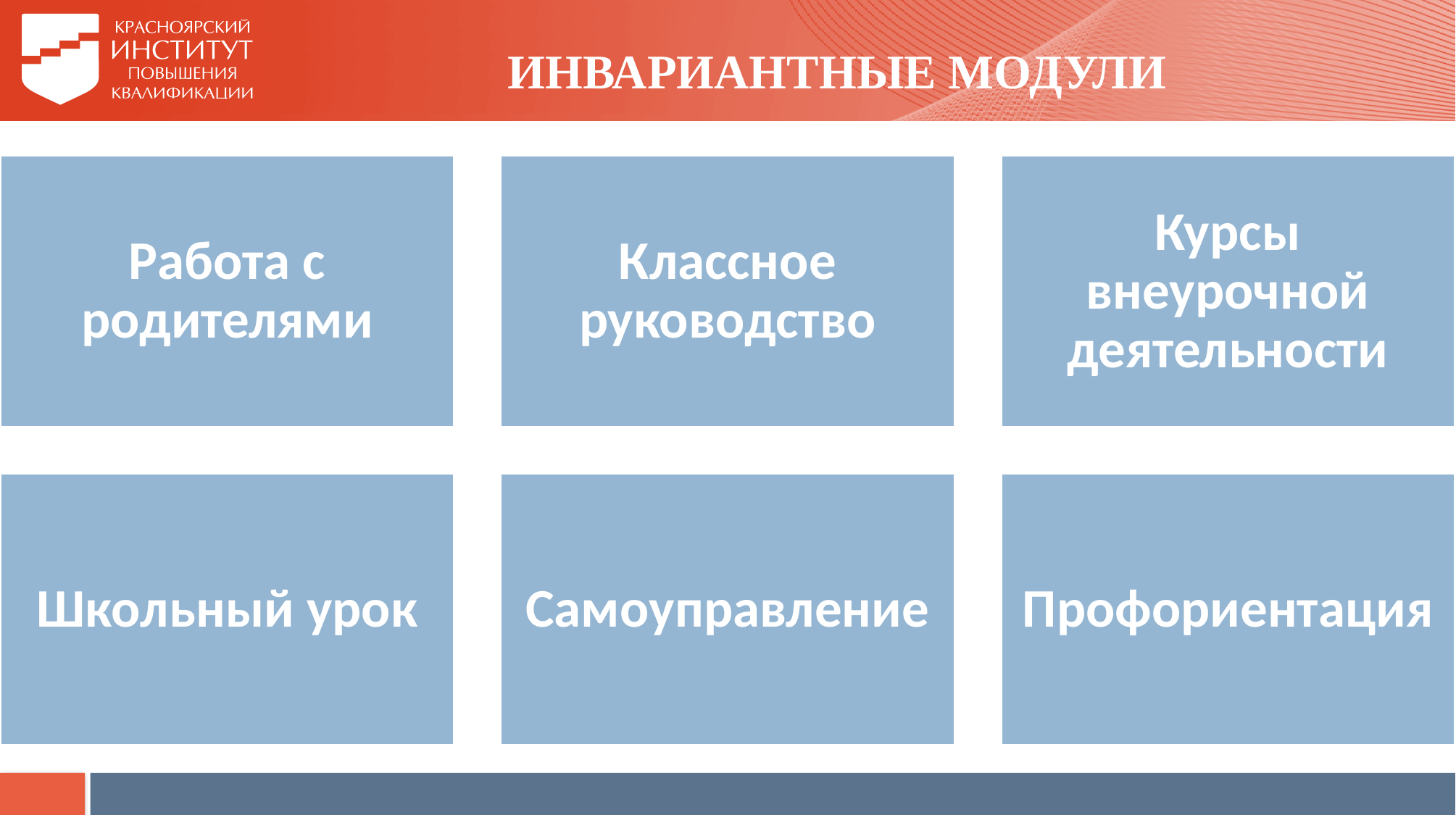

# ИНВАРИАНТНЫЕ МОДУЛИ
Работа с родителями
Классное руководство
Курсы внеурочной деятельности
Школьный урок
Самоуправление
Профориентация